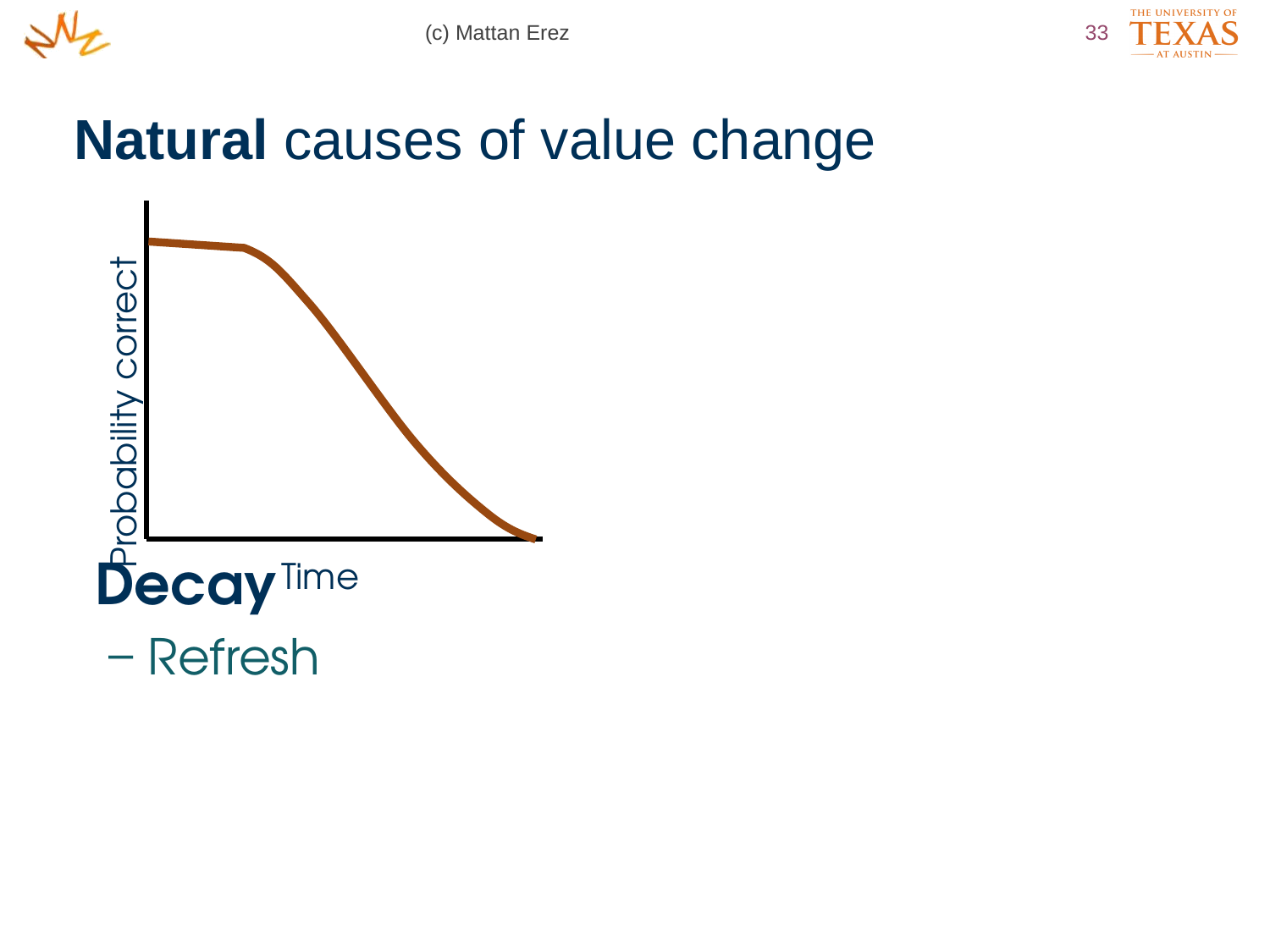

(c) Mattan Erez
33
Natural causes of value change

Probability correct
Time

Decay
Refresh